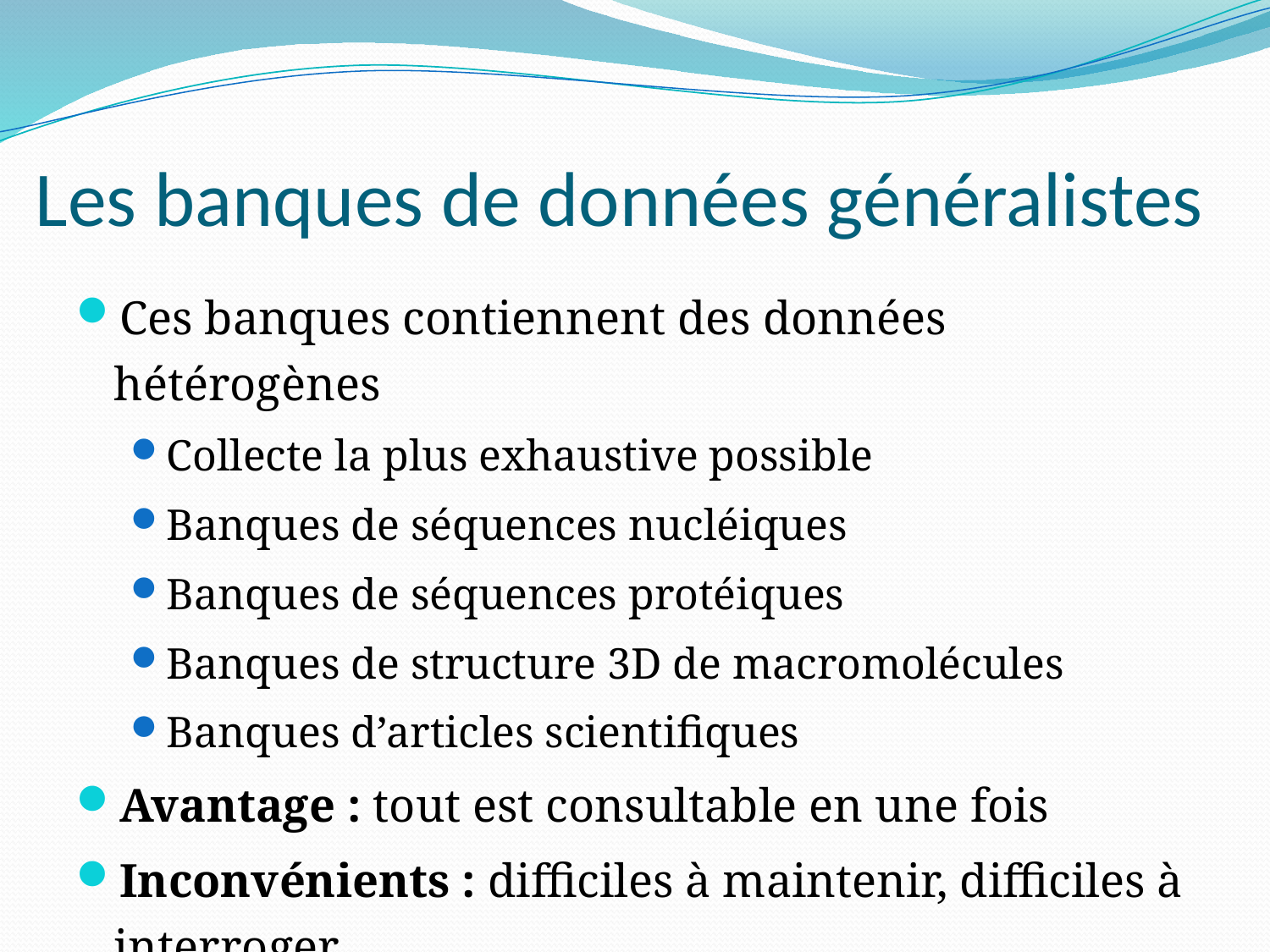

Les banques de données généralistes
Ces banques contiennent des données hétérogènes
Collecte la plus exhaustive possible
Banques de séquences nucléiques
Banques de séquences protéiques
Banques de structure 3D de macromolécules
Banques d’articles scientifiques
Avantage : tout est consultable en une fois
Inconvénients : difficiles à maintenir, difficiles à interroger